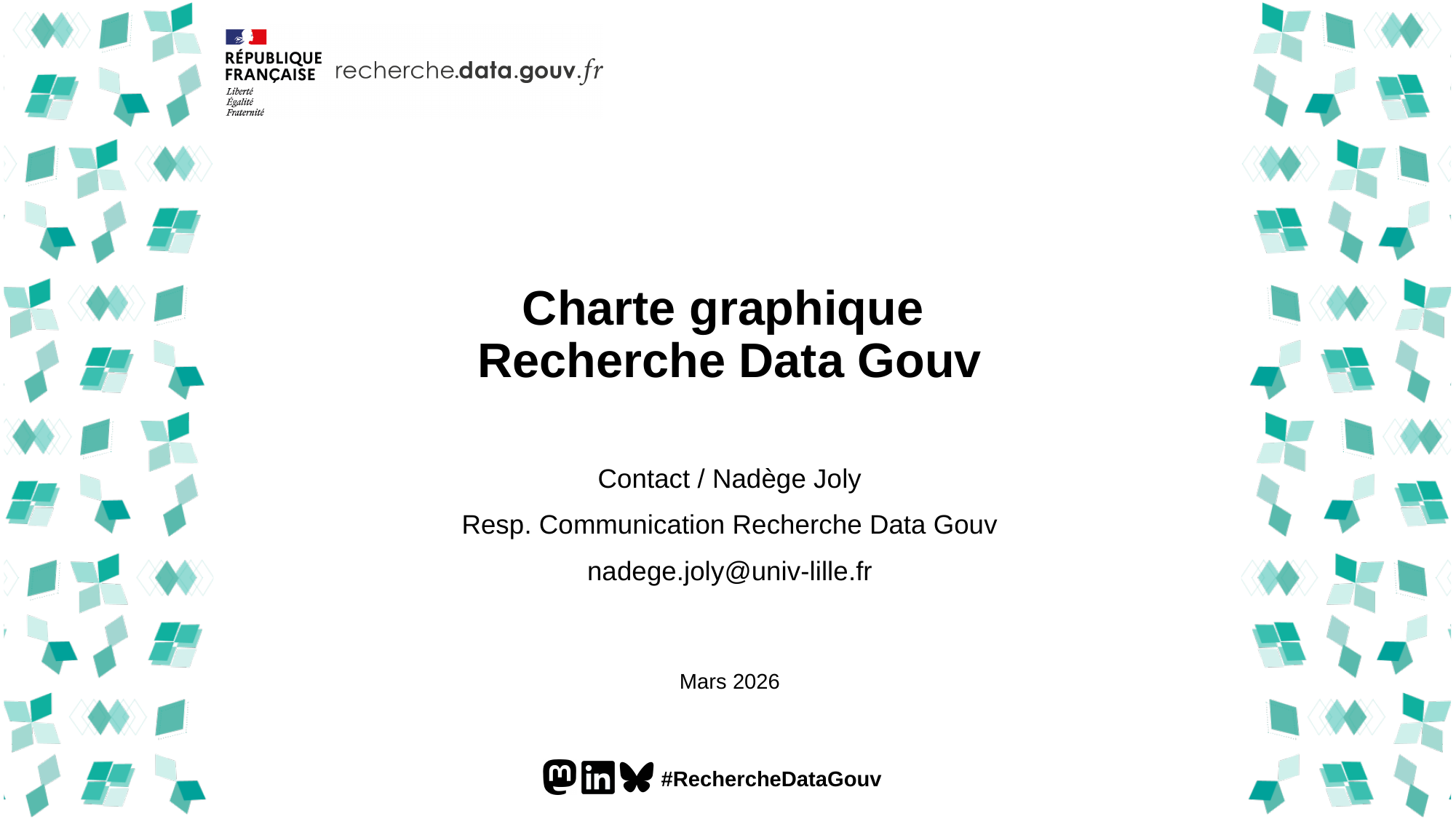

Charte graphique
Recherche Data Gouv
Contact / Nadège Joly
Resp. Communication Recherche Data Gouv
nadege.joly@univ-lille.fr
Mars 2026